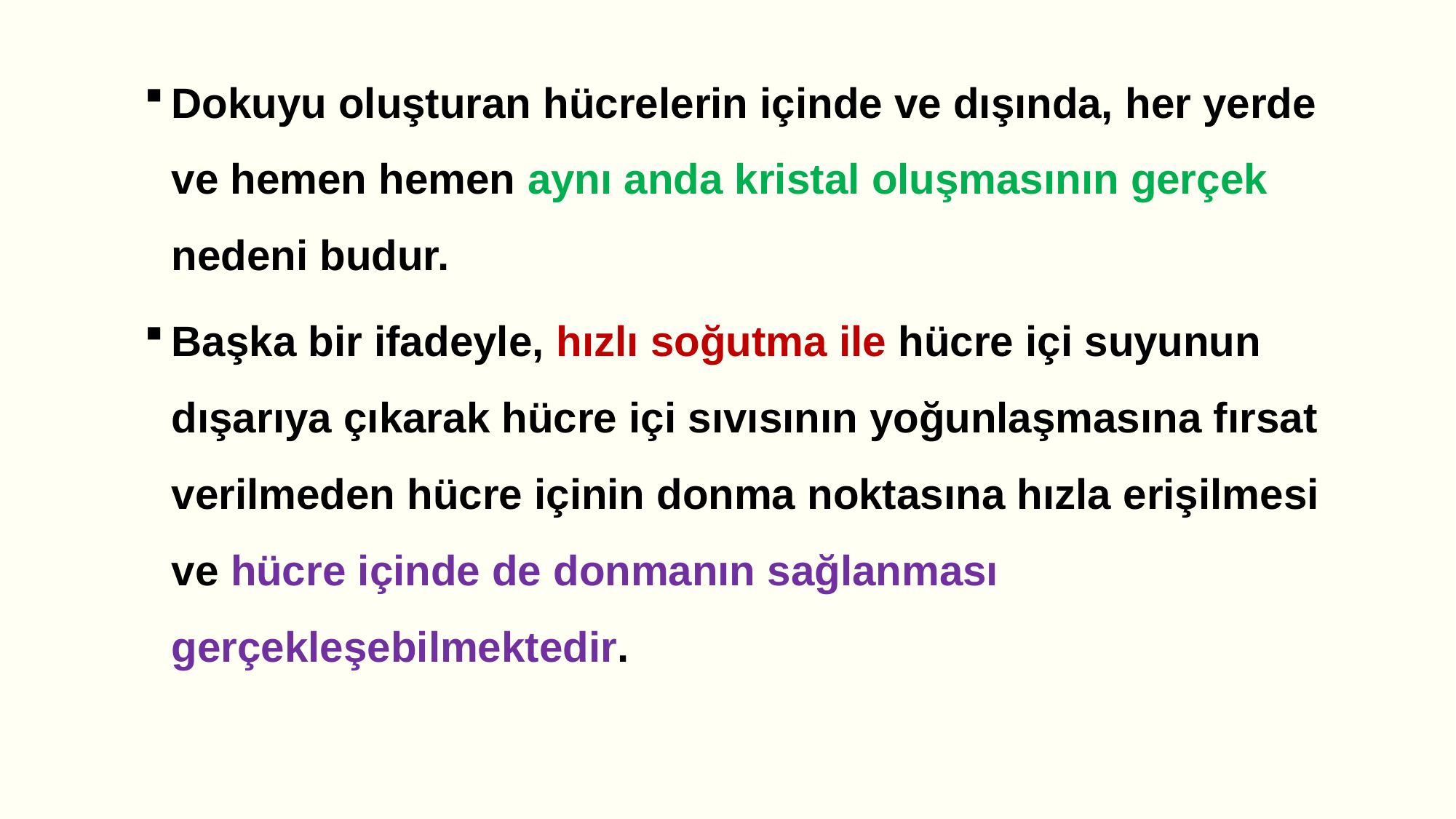

Dokuyu oluşturan hücrelerin içinde ve dışında, her yerde ve hemen hemen aynı anda kristal oluşmasının gerçek nedeni budur.
Başka bir ifadeyle, hızlı soğutma ile hücre içi suyunun dışarıya çıkarak hücre içi sıvısının yoğunlaşmasına fırsat verilmeden hücre içinin donma noktasına hızla erişilmesi ve hücre içinde de donmanın sağlanması gerçekleşebilmektedir.